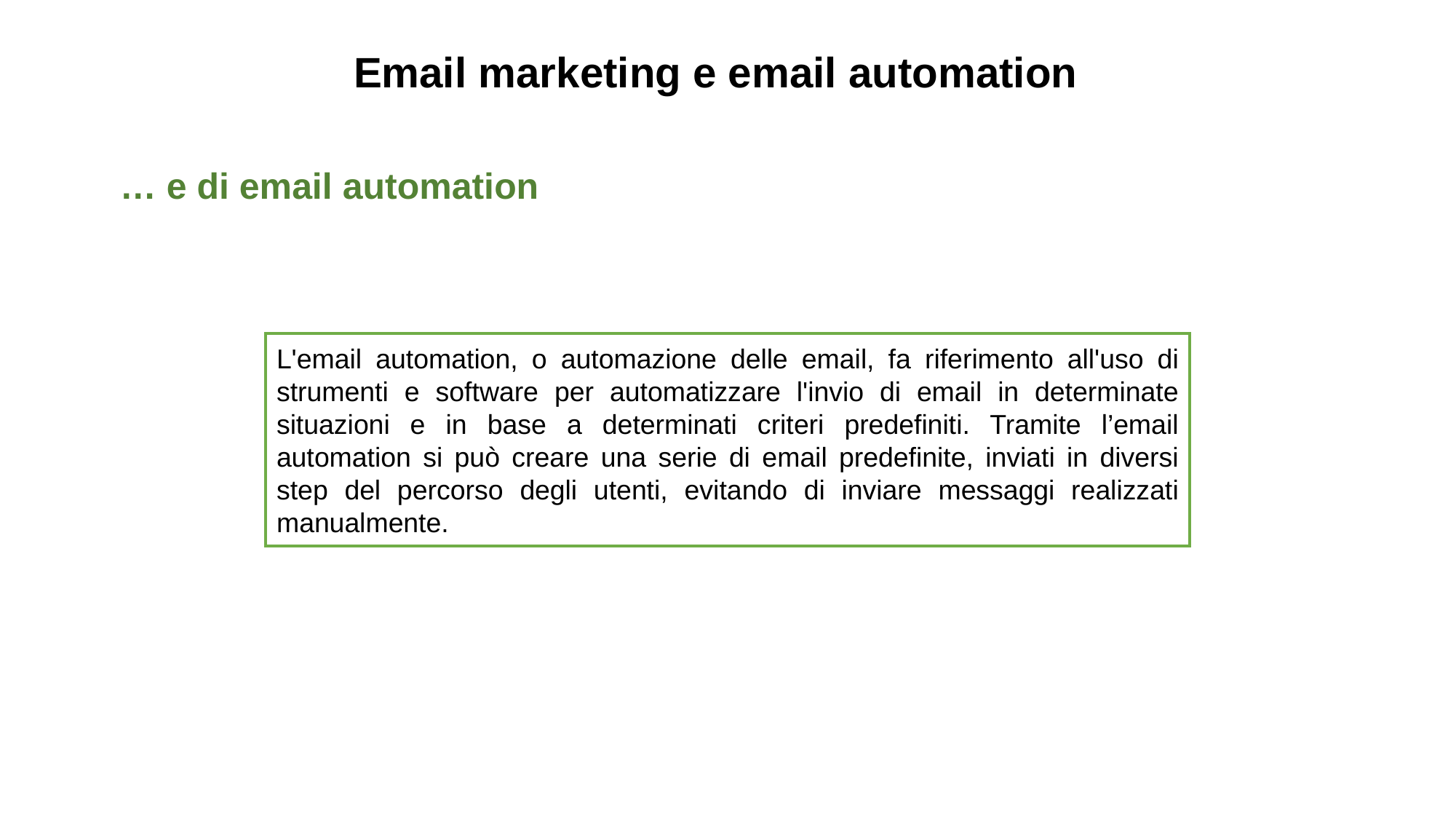

# Email marketing e email automation
… e di email automation
L'email automation, o automazione delle email, fa riferimento all'uso di strumenti e software per automatizzare l'invio di email in determinate situazioni e in base a determinati criteri predefiniti. Tramite l’email automation si può creare una serie di email predefinite, inviati in diversi step del percorso degli utenti, evitando di inviare messaggi realizzati manualmente.